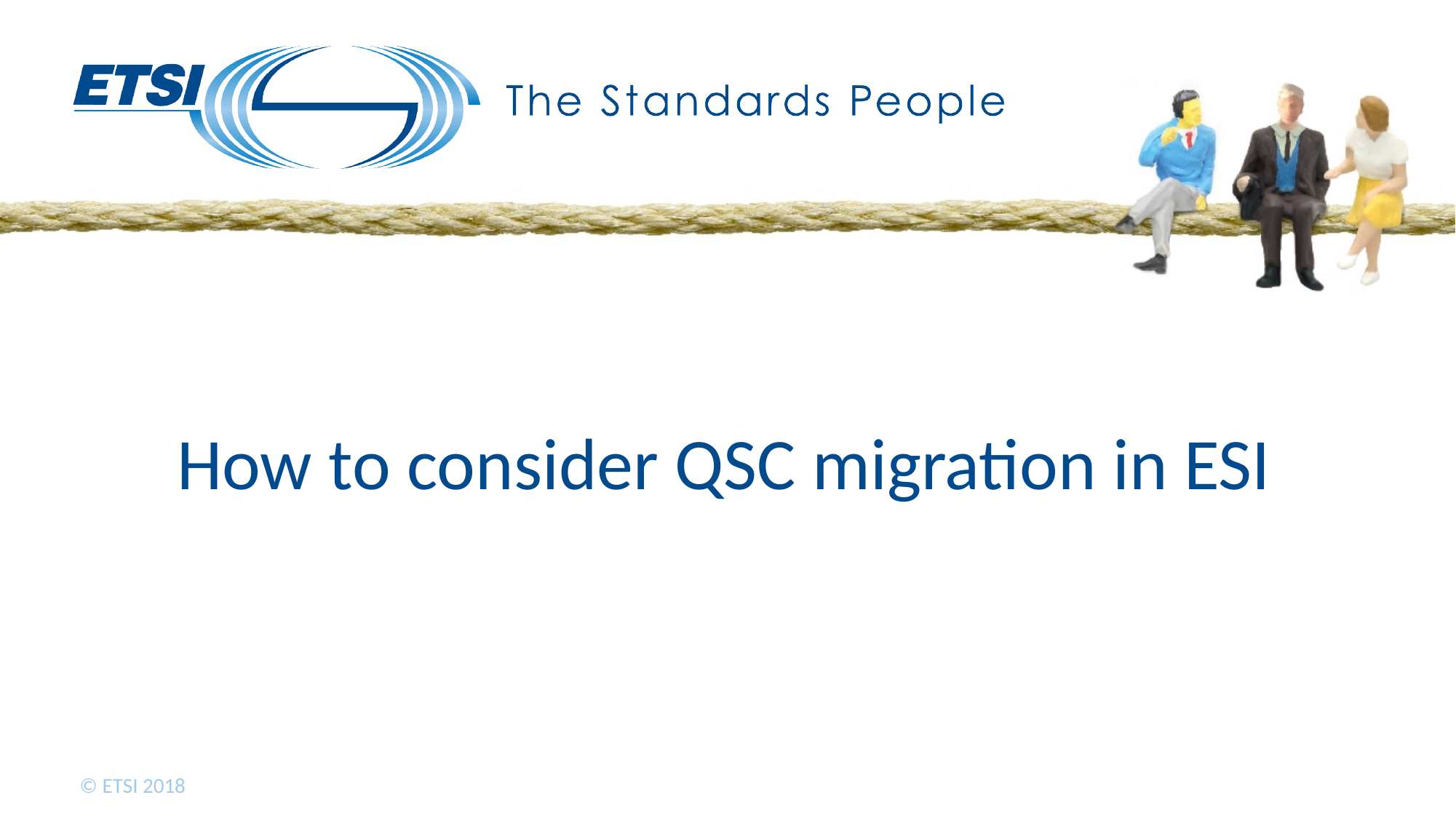

# How to consider QSC migration in ESI